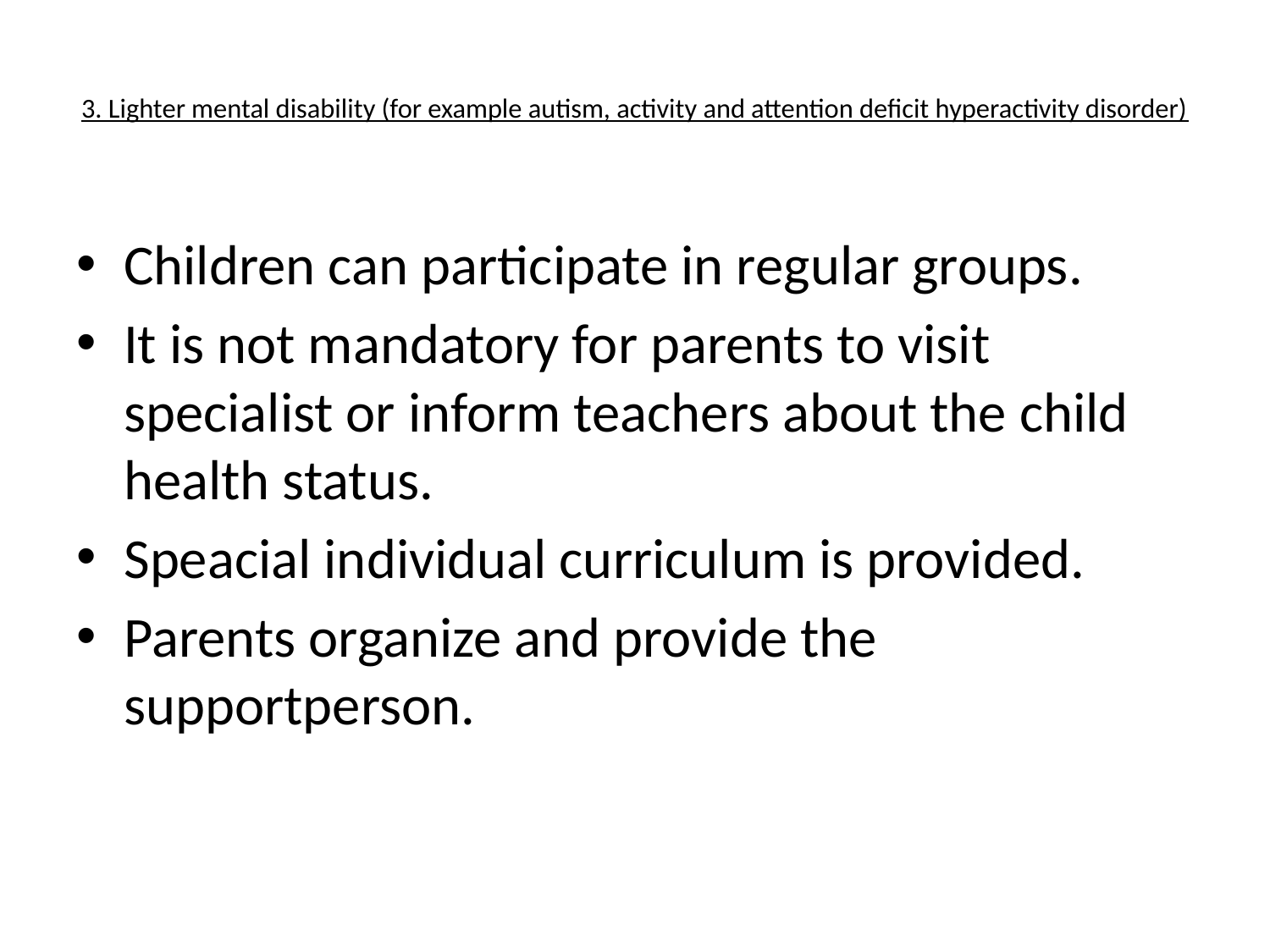

# 3. Lighter mental disability (for example autism, activity and attention deficit hyperactivity disorder)
Children can participate in regular groups.
It is not mandatory for parents to visit specialist or inform teachers about the child health status.
Speacial individual curriculum is provided.
Parents organize and provide the supportperson.